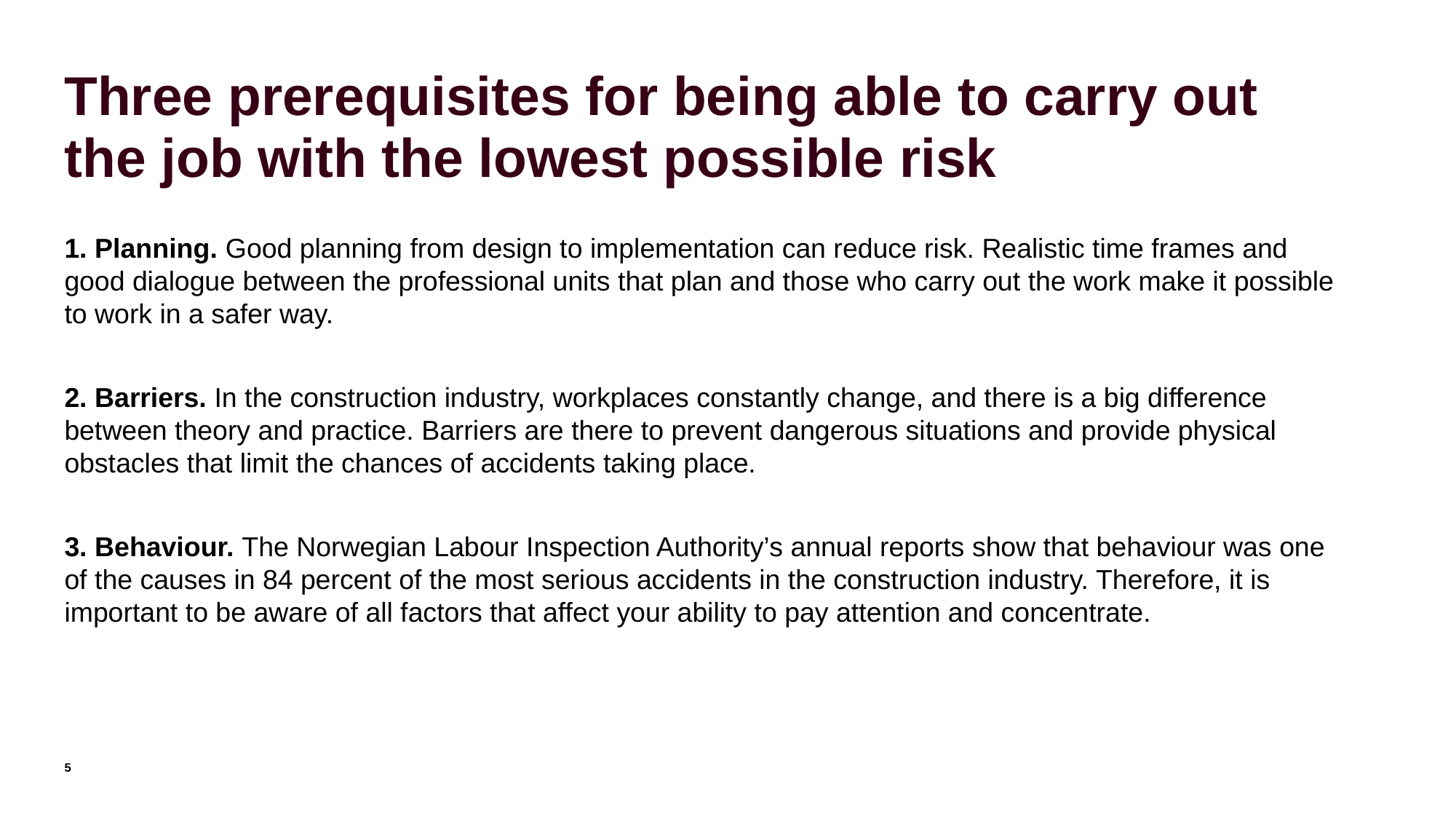

# Three prerequisites for being able to carry out the job with the lowest possible risk
1. Planning. Good planning from design to implementation can reduce risk. Realistic time frames and good dialogue between the professional units that plan and those who carry out the work make it possible to work in a safer way.

2. Barriers. In the construction industry, workplaces constantly change, and there is a big difference between theory and practice. Barriers are there to prevent dangerous situations and provide physical obstacles that limit the chances of accidents taking place.

3. Behaviour. The Norwegian Labour Inspection Authority’s annual reports show that behaviour was one of the causes in 84 percent of the most serious accidents in the construction industry. Therefore, it is important to be aware of all factors that affect your ability to pay attention and concentrate.
5